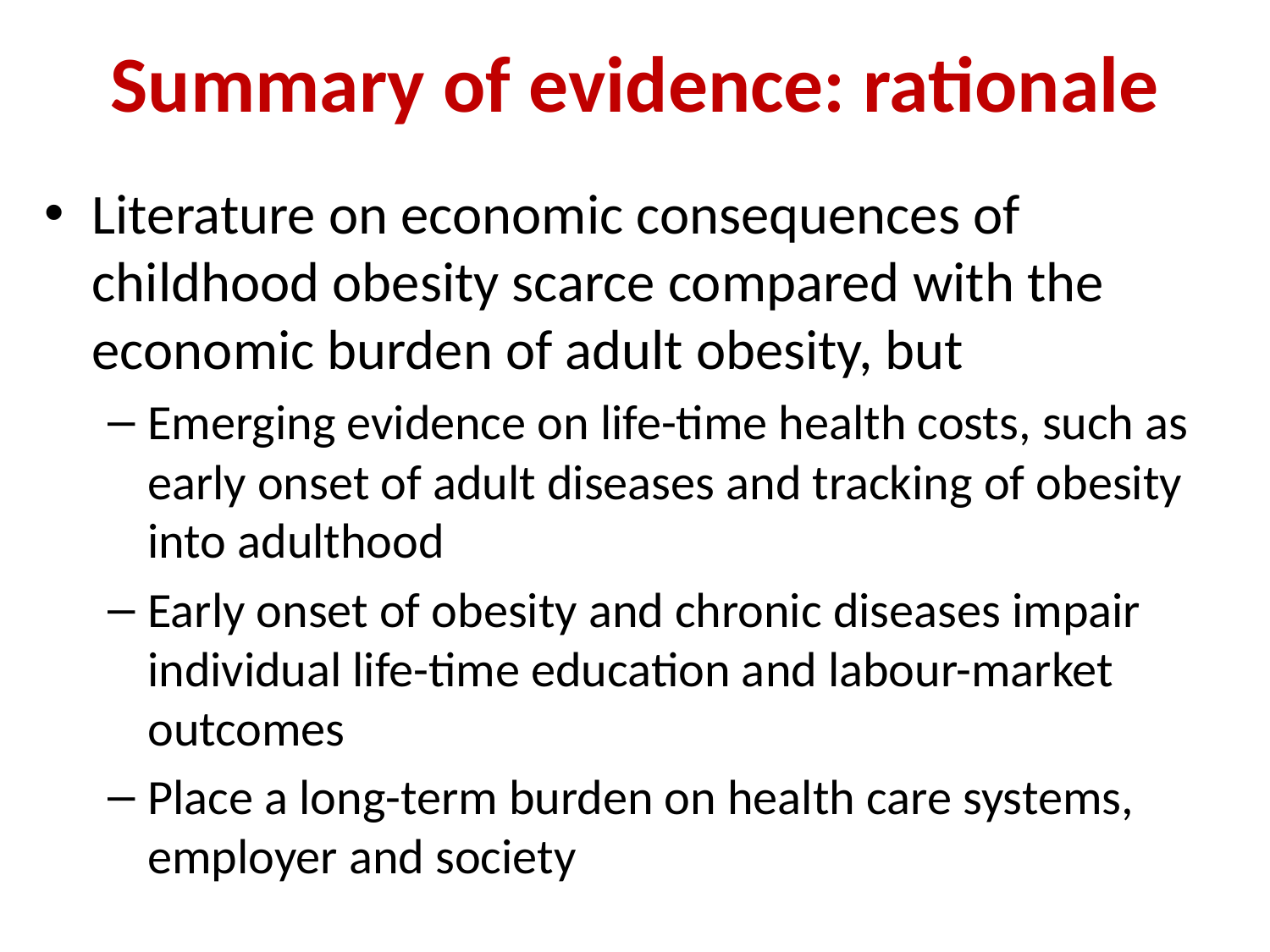

# Summary of evidence: rationale
Literature on economic consequences of childhood obesity scarce compared with the economic burden of adult obesity, but
Emerging evidence on life-time health costs, such as early onset of adult diseases and tracking of obesity into adulthood
Early onset of obesity and chronic diseases impair individual life-time education and labour-market outcomes
Place a long-term burden on health care systems, employer and society